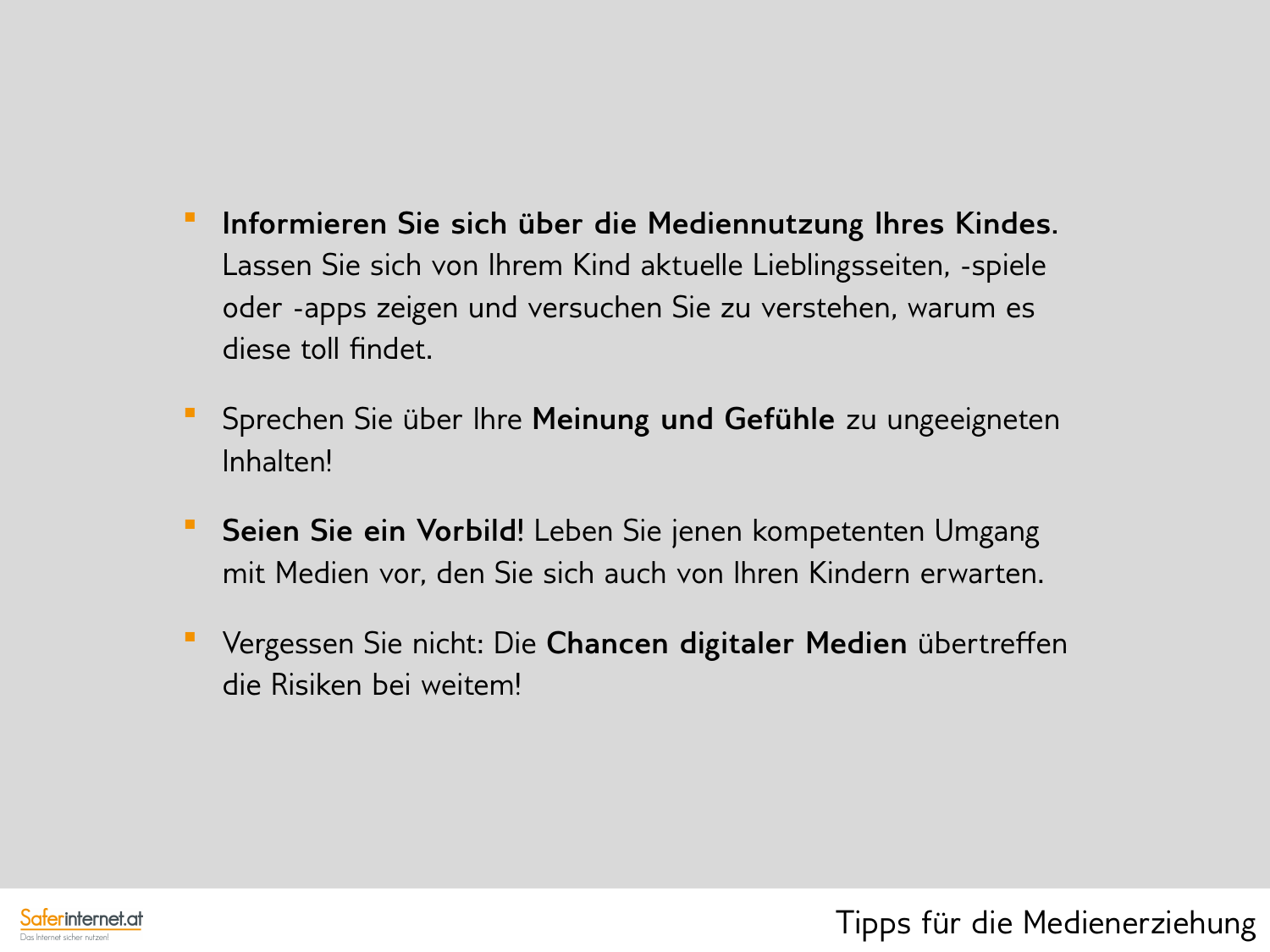

Informieren Sie sich über die Mediennutzung Ihres Kindes. Lassen Sie sich von Ihrem Kind aktuelle Lieblingsseiten, -spiele oder -apps zeigen und versuchen Sie zu verstehen, warum es diese toll findet.
Sprechen Sie über Ihre Meinung und Gefühle zu ungeeigneten Inhalten!
Seien Sie ein Vorbild! Leben Sie jenen kompetenten Umgang mit Medien vor, den Sie sich auch von Ihren Kindern erwarten.
Vergessen Sie nicht: Die Chancen digitaler Medien übertreffen die Risiken bei weitem!
Tipps für die Medienerziehung